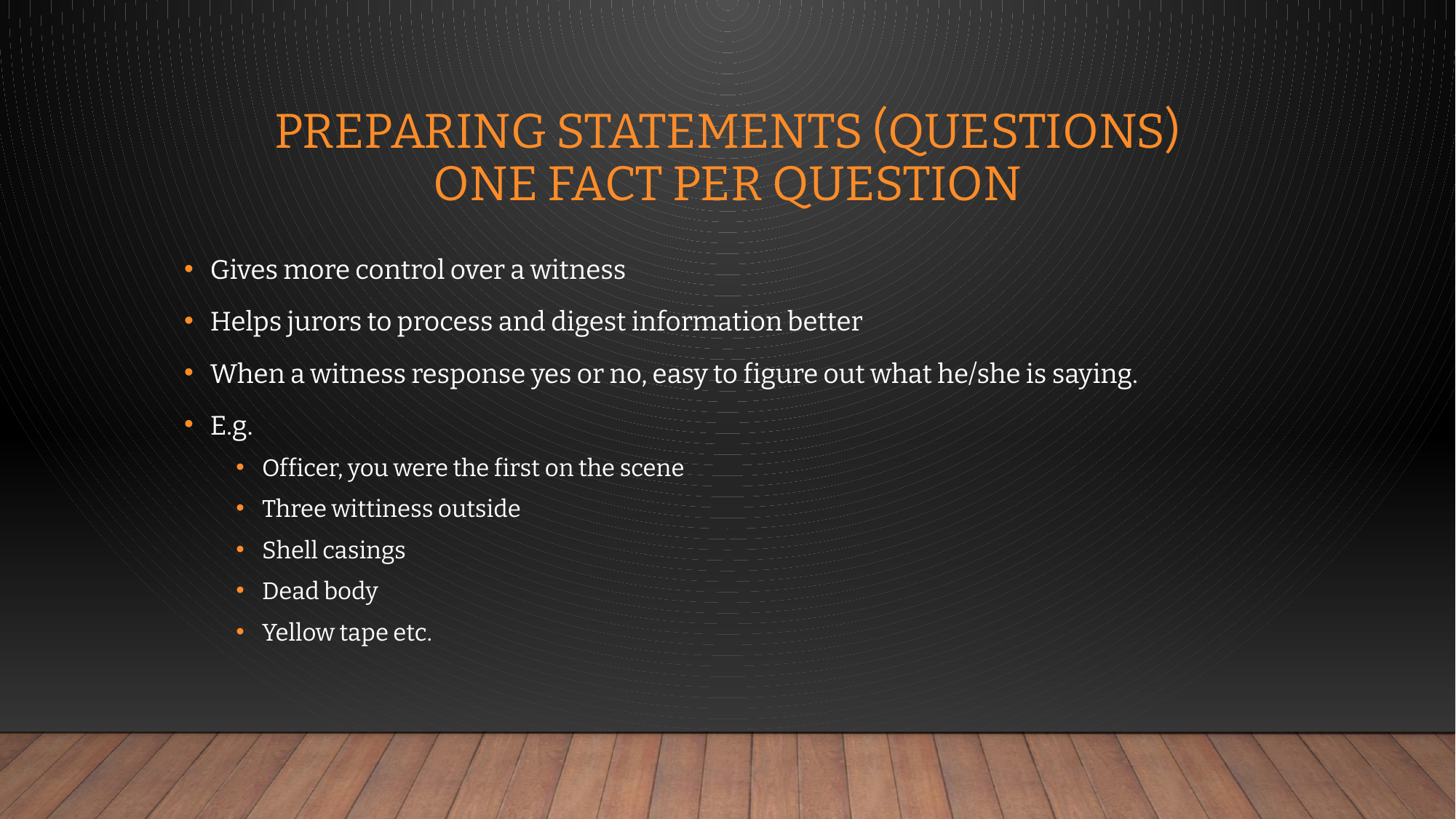

# Preparing statements (questions) ONE FACT PER QUESTION
Gives more control over a witness
Helps jurors to process and digest information better
When a witness response yes or no, easy to figure out what he/she is saying.
E.g.
Officer, you were the first on the scene
Three wittiness outside
Shell casings
Dead body
Yellow tape etc.